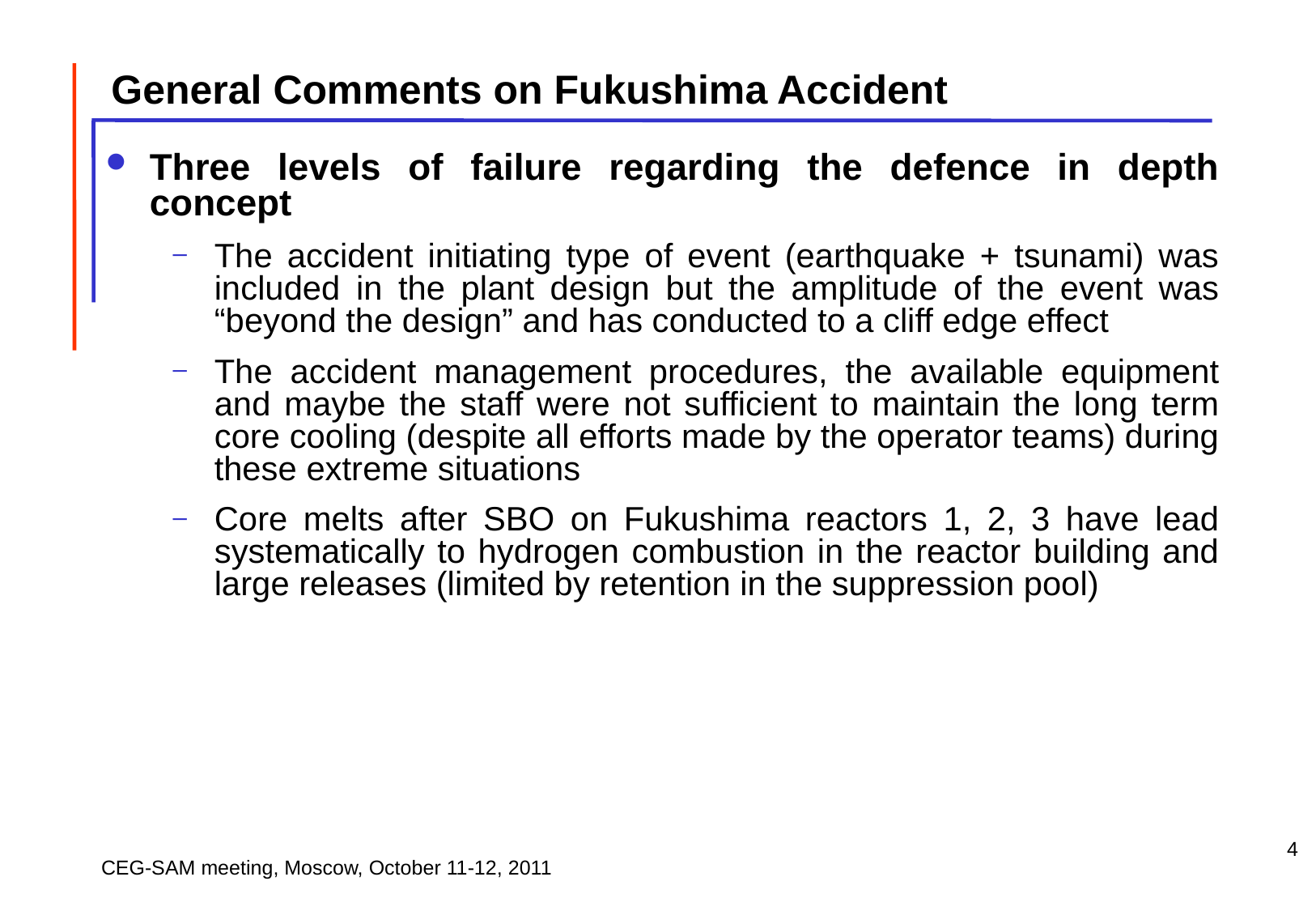

General Comments on Fukushima Accident
Three levels of failure regarding the defence in depth concept
The accident initiating type of event (earthquake + tsunami) was included in the plant design but the amplitude of the event was “beyond the design” and has conducted to a cliff edge effect
The accident management procedures, the available equipment and maybe the staff were not sufficient to maintain the long term core cooling (despite all efforts made by the operator teams) during these extreme situations
Core melts after SBO on Fukushima reactors 1, 2, 3 have lead systematically to hydrogen combustion in the reactor building and large releases (limited by retention in the suppression pool)

4